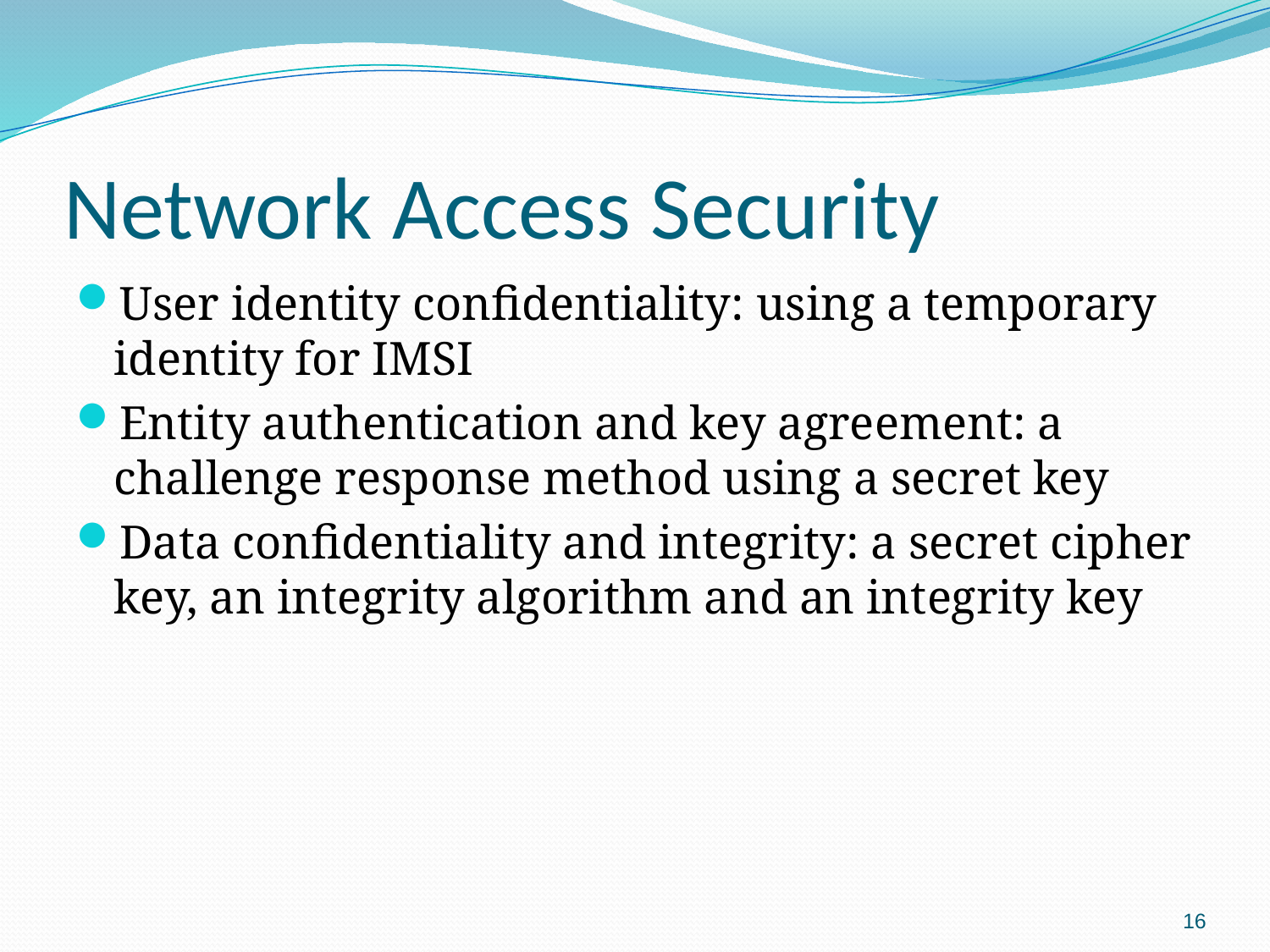

# Network Access Security
User identity confidentiality: using a temporary identity for IMSI
Entity authentication and key agreement: a challenge response method using a secret key
Data confidentiality and integrity: a secret cipher key, an integrity algorithm and an integrity key

16